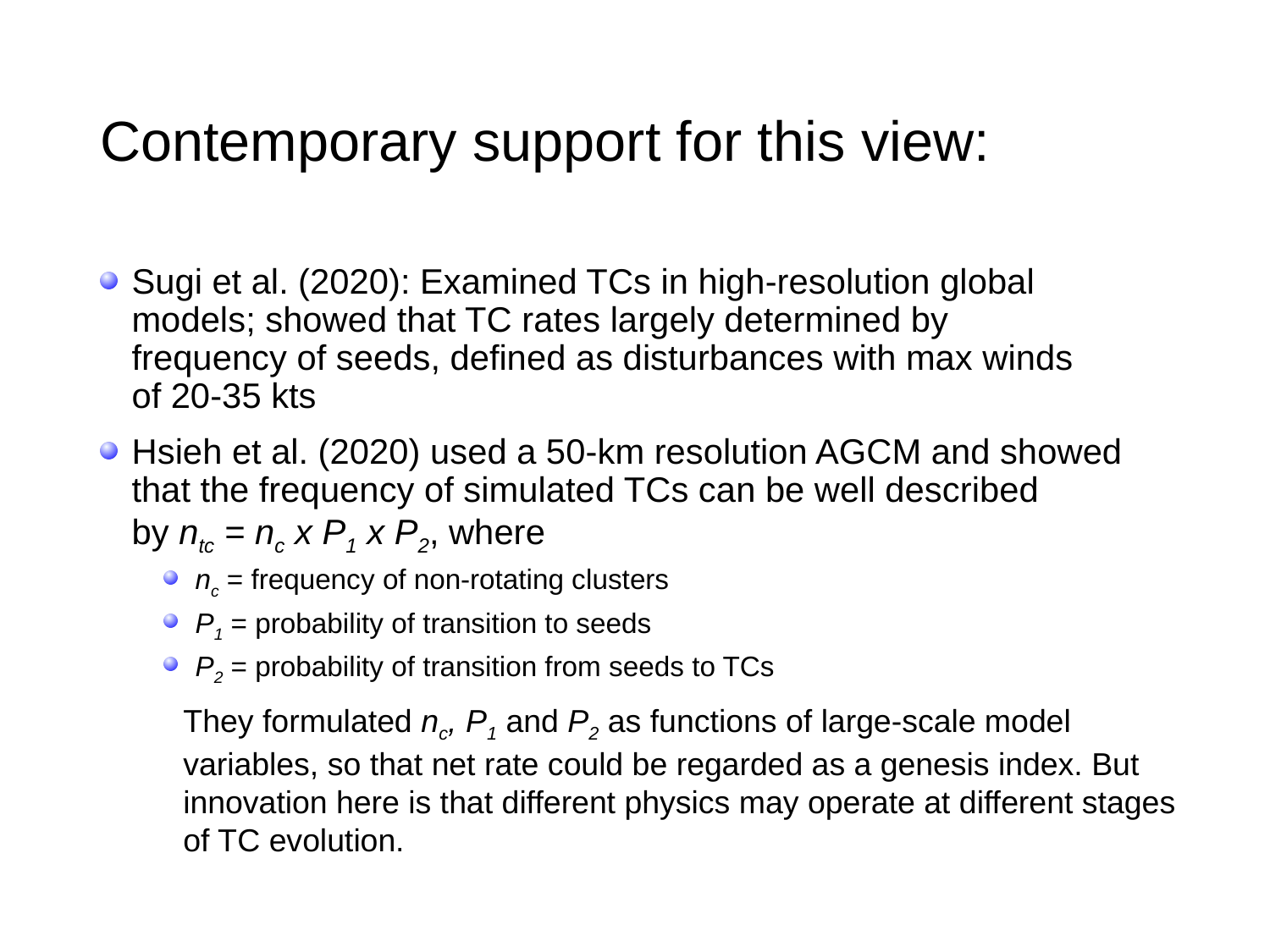

# Contemporary support for this view:

Sugi et al. (2020): Examined TCs in high-resolution global 	models; showed that TC rates largely determined by 	frequency of seeds, defined as disturbances with max winds 	of 20-35 kts
Hsieh et al. (2020) used a 50-km resolution AGCM and showed 	that the frequency of simulated TCs can be well described 	by ntc = nc x P1 x P2, where
nc = frequency of non-rotating clusters
P1 = probability of transition to seeds
P2 = probability of transition from seeds to TCs

They formulated nc, P1 and P2 as functions of large-scale model variables, so that net rate could be regarded as a genesis index. But innovation here is that different physics may operate at different stages of TC evolution.